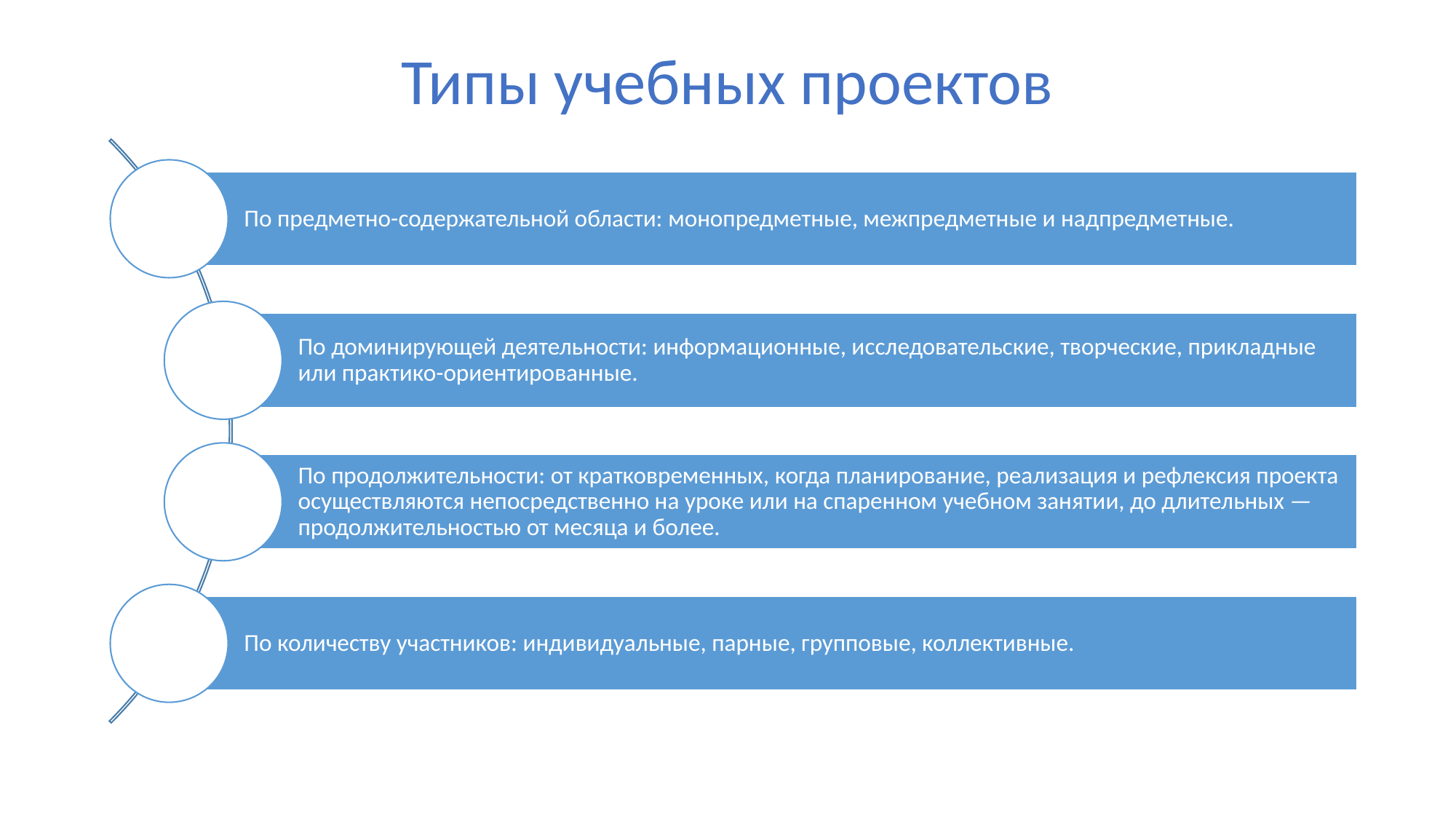

# Типы учебных проектов
По предметно-содержательной области: монопредметные, межпредметные и надпредметные.
По доминирующей деятельности: информационные, исследовательские, творческие, прикладные или практико-ориентированные.
По продолжительности: от кратковременных, когда планирование, реализация и рефлексия проекта осуществляются непосредственно на уроке или на спаренном учебном занятии, до длительных — продолжительностью от месяца и более.
По количеству участников: индивидуальные, парные, групповые, коллективные.